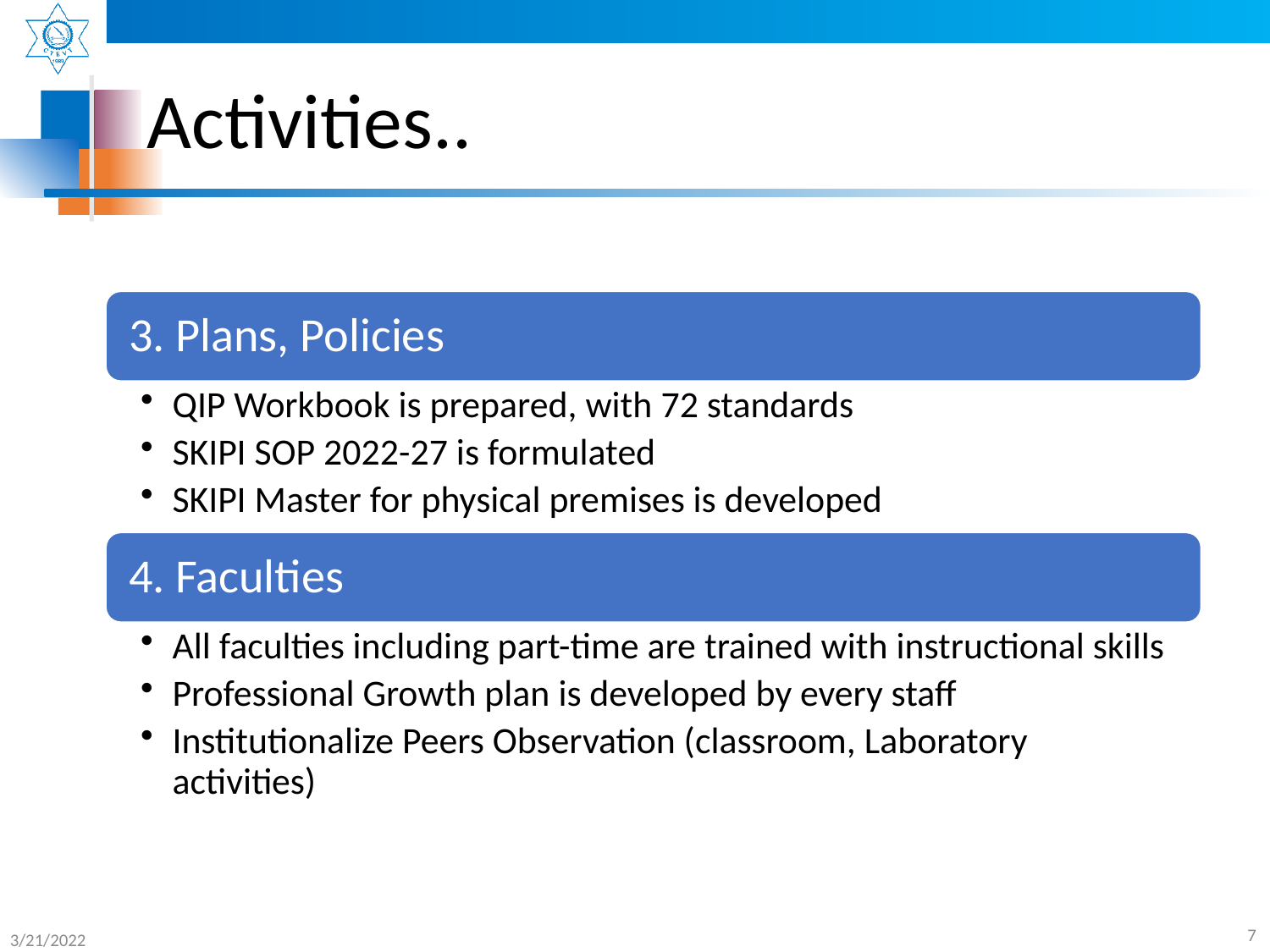

# Activities..
3. Plans, Policies
QIP Workbook is prepared, with 72 standards
SKIPI SOP 2022-27 is formulated
SKIPI Master for physical premises is developed
4. Faculties
All faculties including part-time are trained with instructional skills
Professional Growth plan is developed by every staff
Institutionalize Peers Observation (classroom, Laboratory activities)

7
3/21/2022